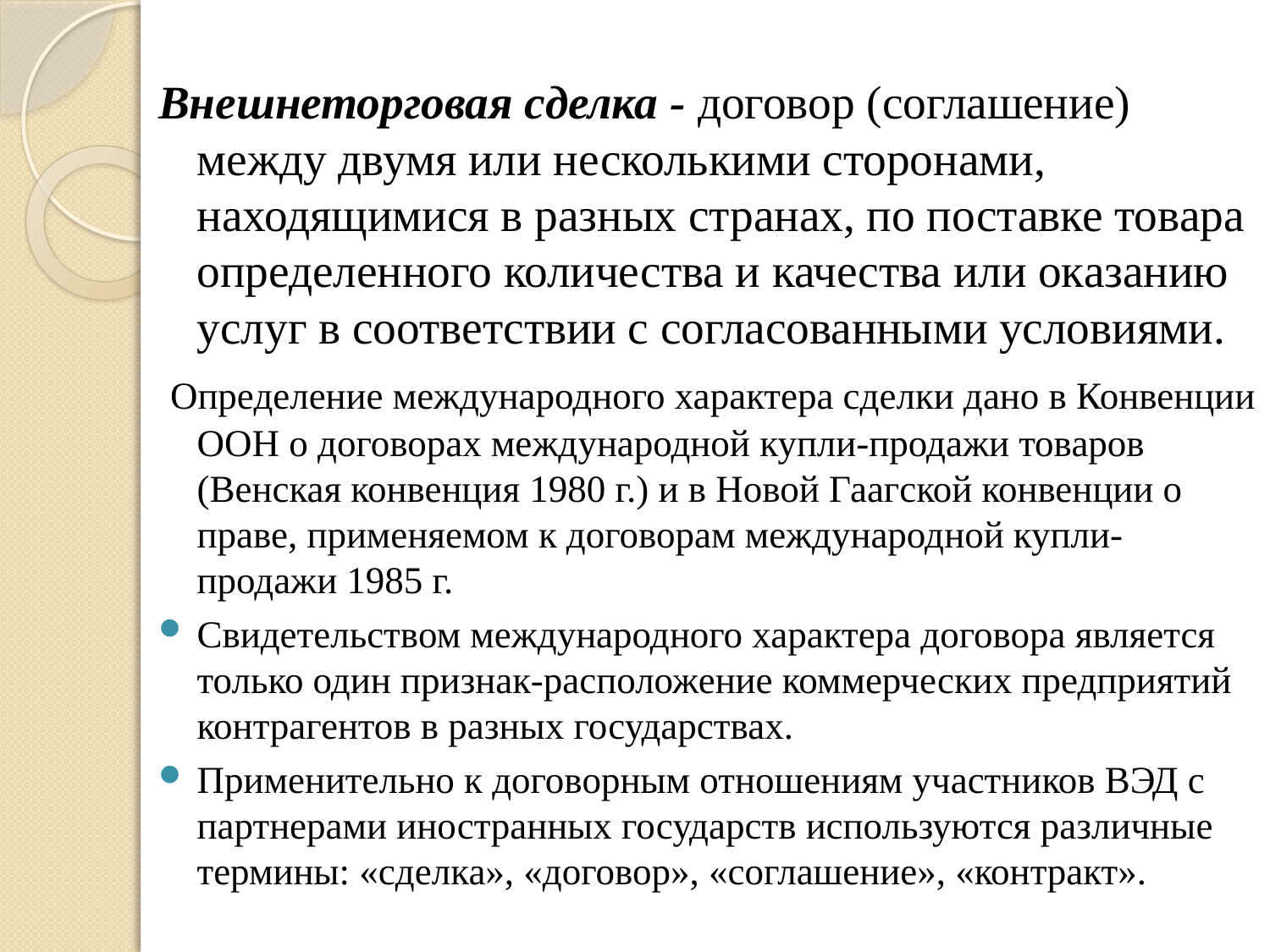

Внешнеторговая сделка - договор (соглашение) между двумя или несколькими сторонами, находящимися в разных странах, по поставке товара определенного количества и качества или оказанию услуг в соответствии с согласованными условиями.
 Определение международного характера сделки дано в Конвенции ООН о договорах международной купли-продажи товаров (Венская конвенция 1980 г.) и в Новой Гаагской конвенции о праве, применяемом к договорам международной купли-продажи 1985 г.
Свидетельством международного характера договора является только один признак-расположение коммерческих предприятий контрагентов в разных государствах.
Применительно к договорным отношениям участников ВЭД с партнерами иностранных государств используются различные термины: «сделка», «договор», «соглашение», «контракт».